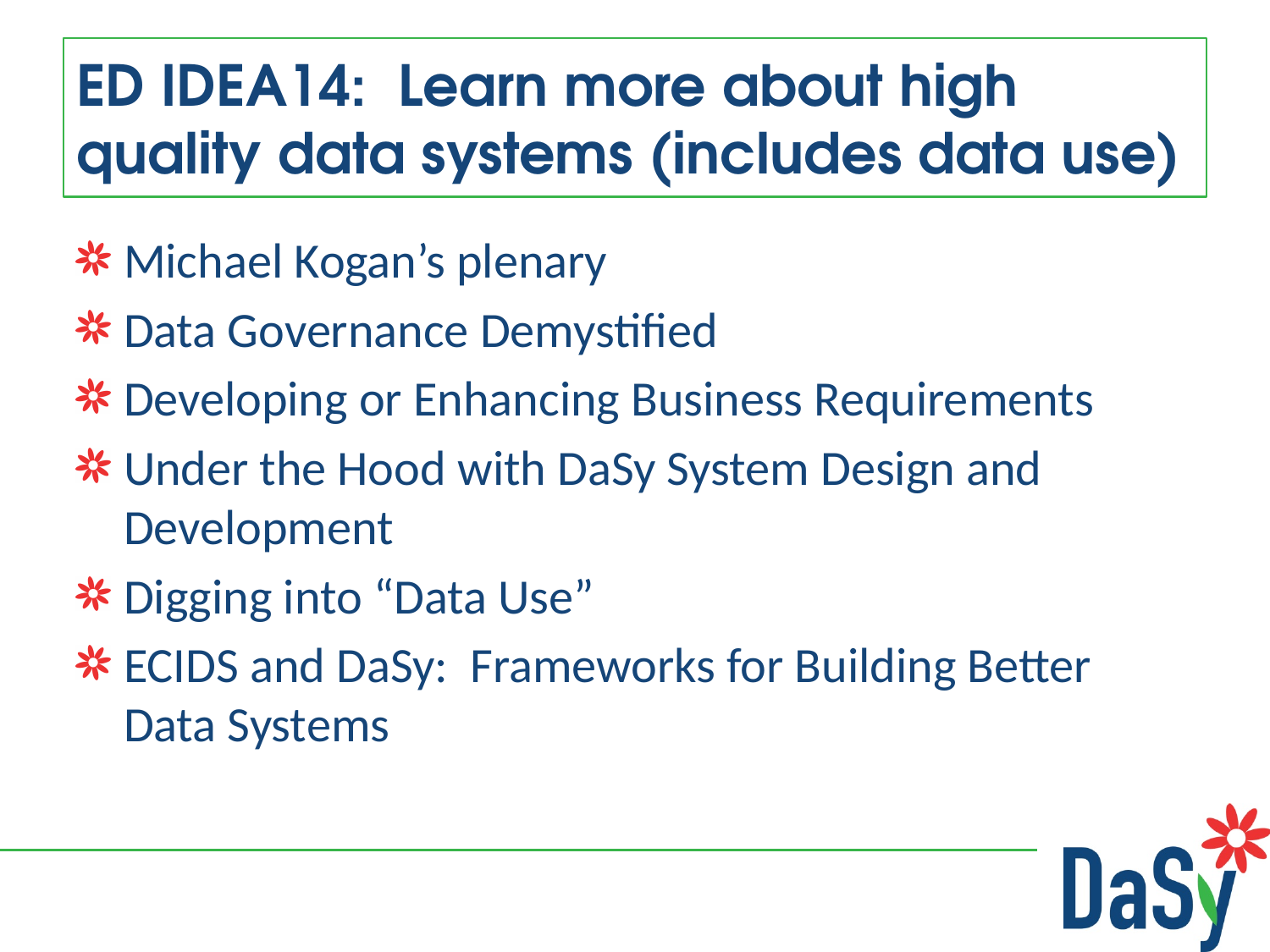

# ED IDEA14:  Learn more about high quality data systems (includes data use)
Michael Kogan’s plenary
Data Governance Demystified
Developing or Enhancing Business Requirements
Under the Hood with DaSy System Design and Development
Digging into “Data Use”
ECIDS and DaSy:  Frameworks for Building Better Data Systems